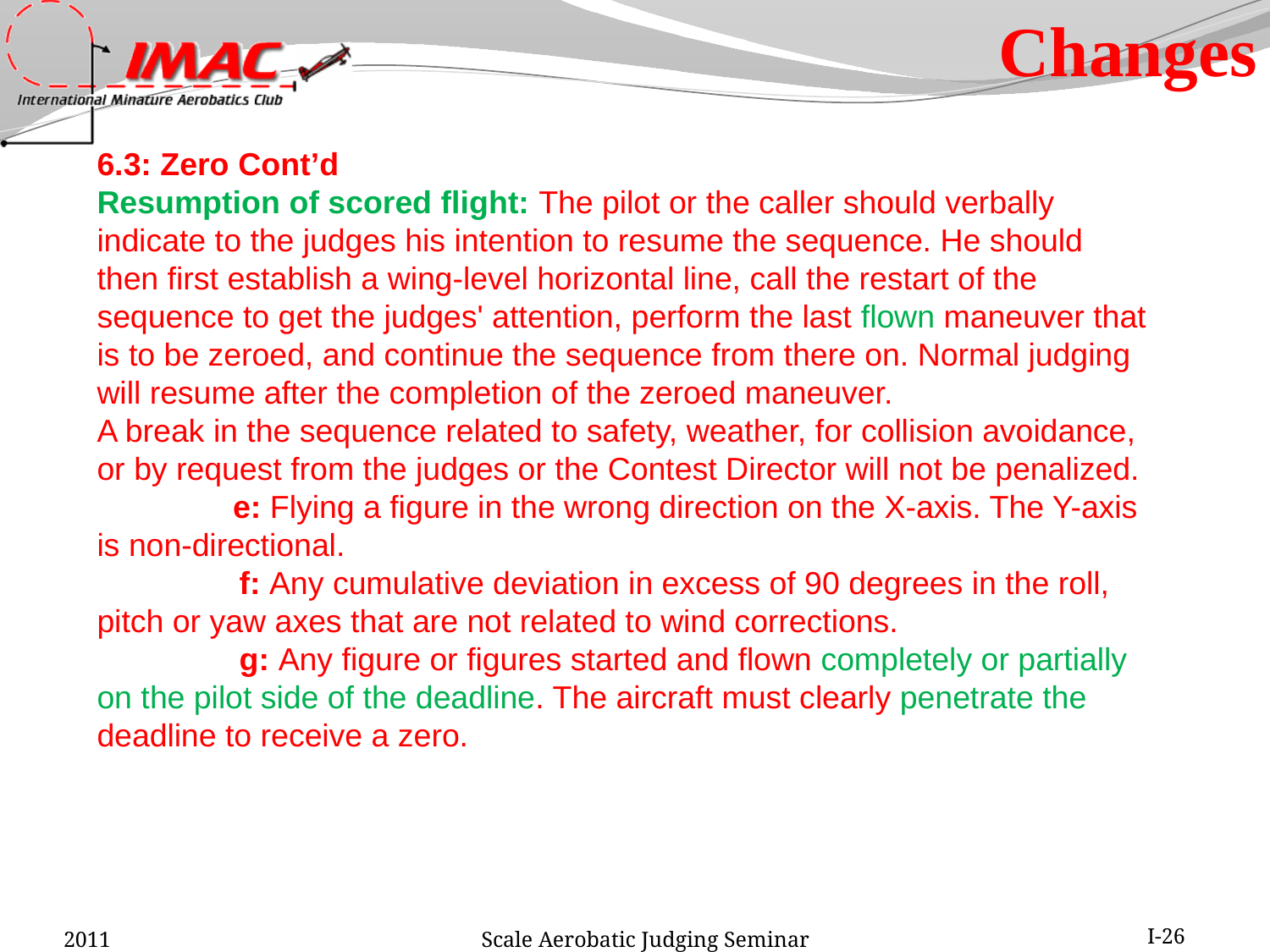

Changes
6.3: Zero Cont’d
Resumption of scored flight: The pilot or the caller should verbally indicate to the judges his intention to resume the sequence. He should then first establish a wing-level horizontal line, call the restart of the sequence to get the judges' attention, perform the last flown maneuver that is to be zeroed, and continue the sequence from there on. Normal judging will resume after the completion of the zeroed maneuver.
A break in the sequence related to safety, weather, for collision avoidance, or by request from the judges or the Contest Director will not be penalized. 	 e: Flying a figure in the wrong direction on the X-axis. The Y-axis is non-directional.
                f: Any cumulative deviation in excess of 90 degrees in the roll, pitch or yaw axes that are not related to wind corrections.
                g: Any figure or figures started and flown completely or partially on the pilot side of the deadline. The aircraft must clearly penetrate the deadline to receive a zero.

2011
Scale Aerobatic Judging Seminar
I-26